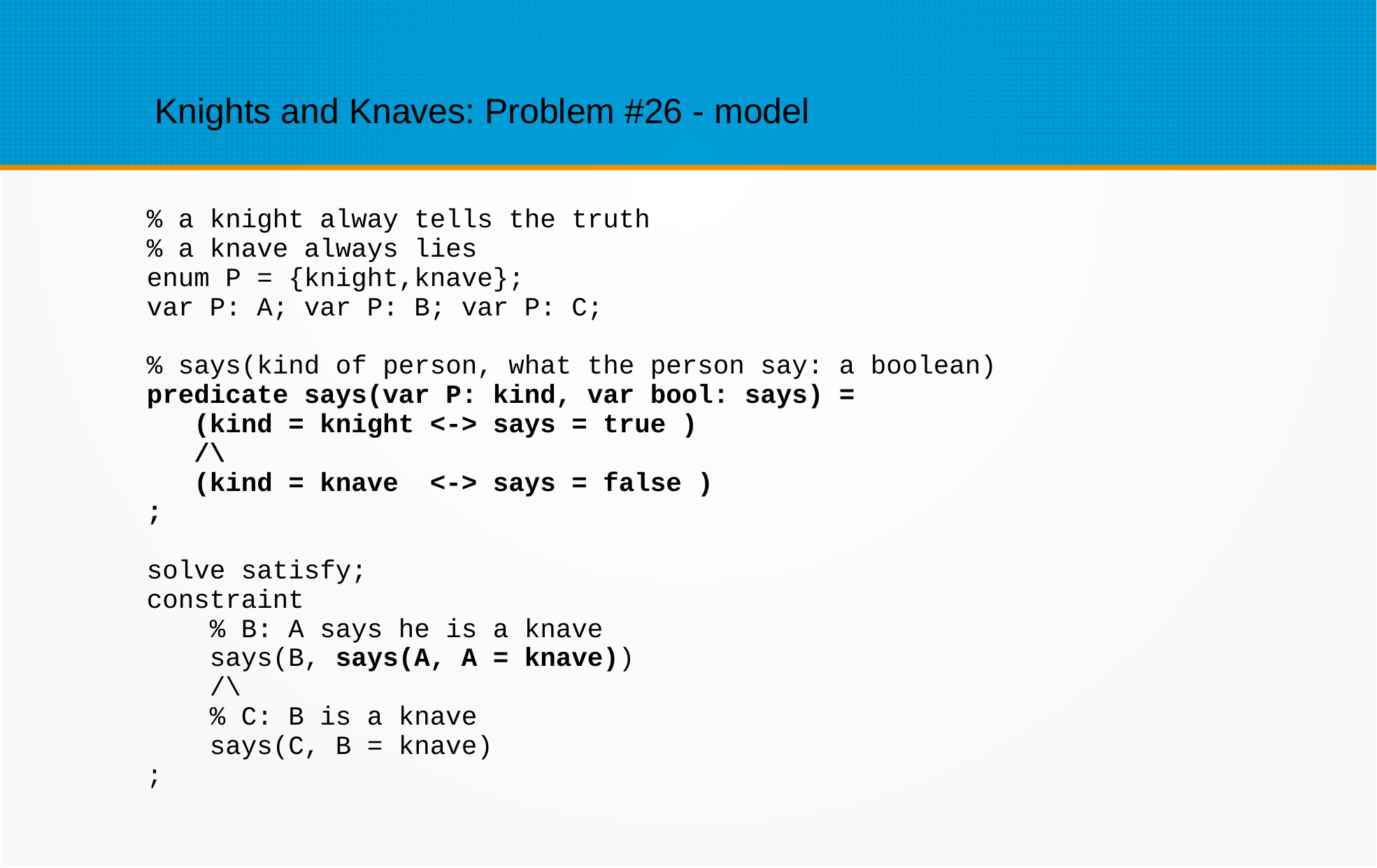

Knights and Knaves: Problem #26 - model
% a knight alway tells the truth
% a knave always lies
enum P = {knight,knave};
var P: A; var P: B; var P: C;

% says(kind of person, what the person say: a boolean)
predicate says(var P: kind, var bool: says) =
   (kind = knight <-> says = true )
   /\
   (kind = knave  <-> says = false )
;

solve satisfy;
constraint
    % B: A says he is a knave
    says(B, says(A, A = knave))
    /\
    % C: B is a knave
    says(C, B = knave)
;